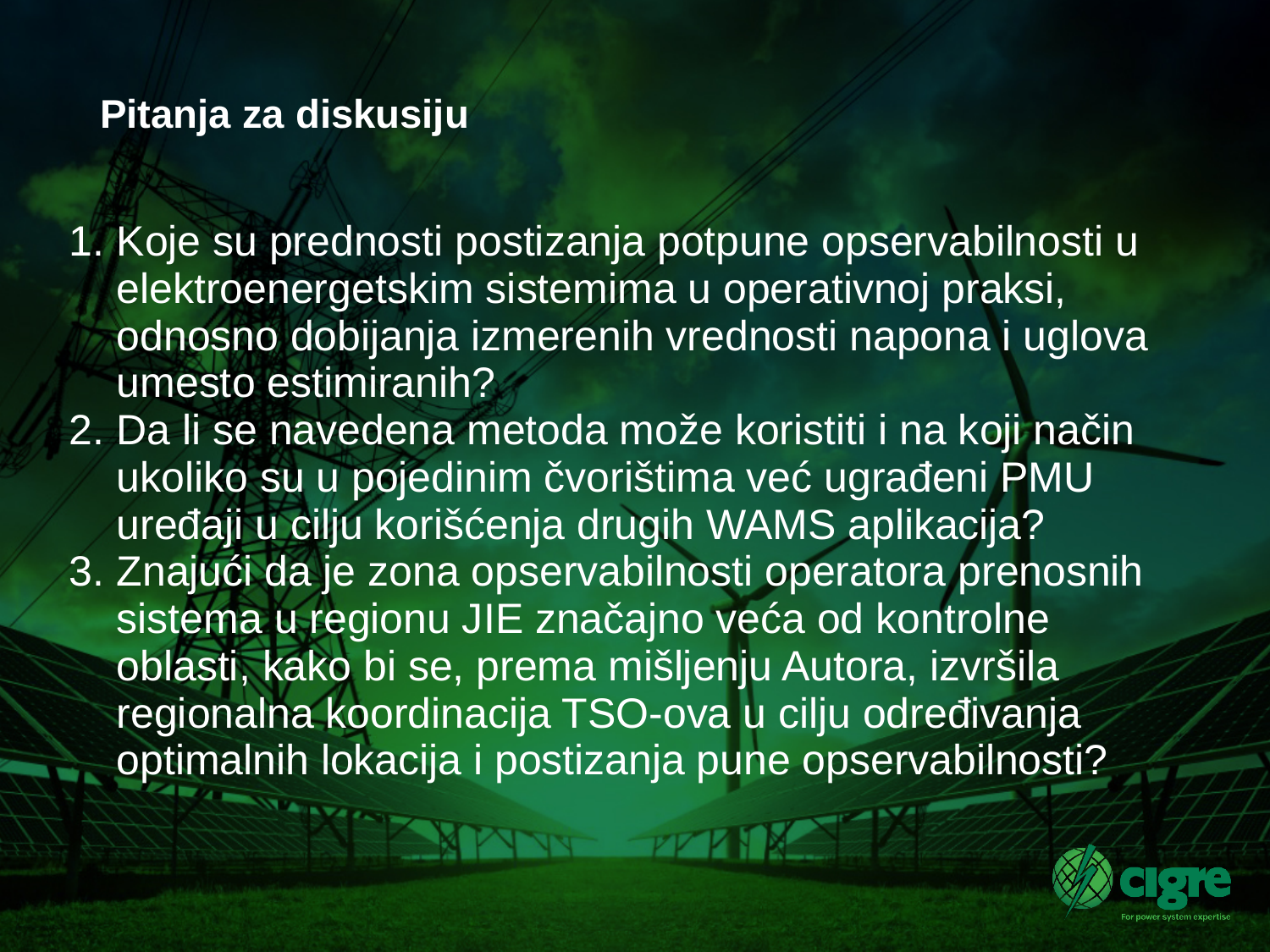

# Pitanja za diskusiju
|  |
| --- |
| Koje su prednosti postizanja potpune opservabilnosti u elektroenergetskim sistemima u operativnoj praksi, odnosno dobijanja izmerenih vrednosti napona i uglova umesto estimiranih? Da li se navedena metoda može koristiti i na koji način ukoliko su u pojedinim čvorištima već ugrađeni PMU uređaji u cilju korišćenja drugih WAMS aplikacija? Znajući da je zona opservabilnosti operatora prenosnih sistema u regionu JIE značajno veća od kontrolne oblasti, kako bi se, prema mišljenju Autora, izvršila regionalna koordinacija TSO-ova u cilju određivanja optimalnih lokacija i postizanja pune opservabilnosti? |